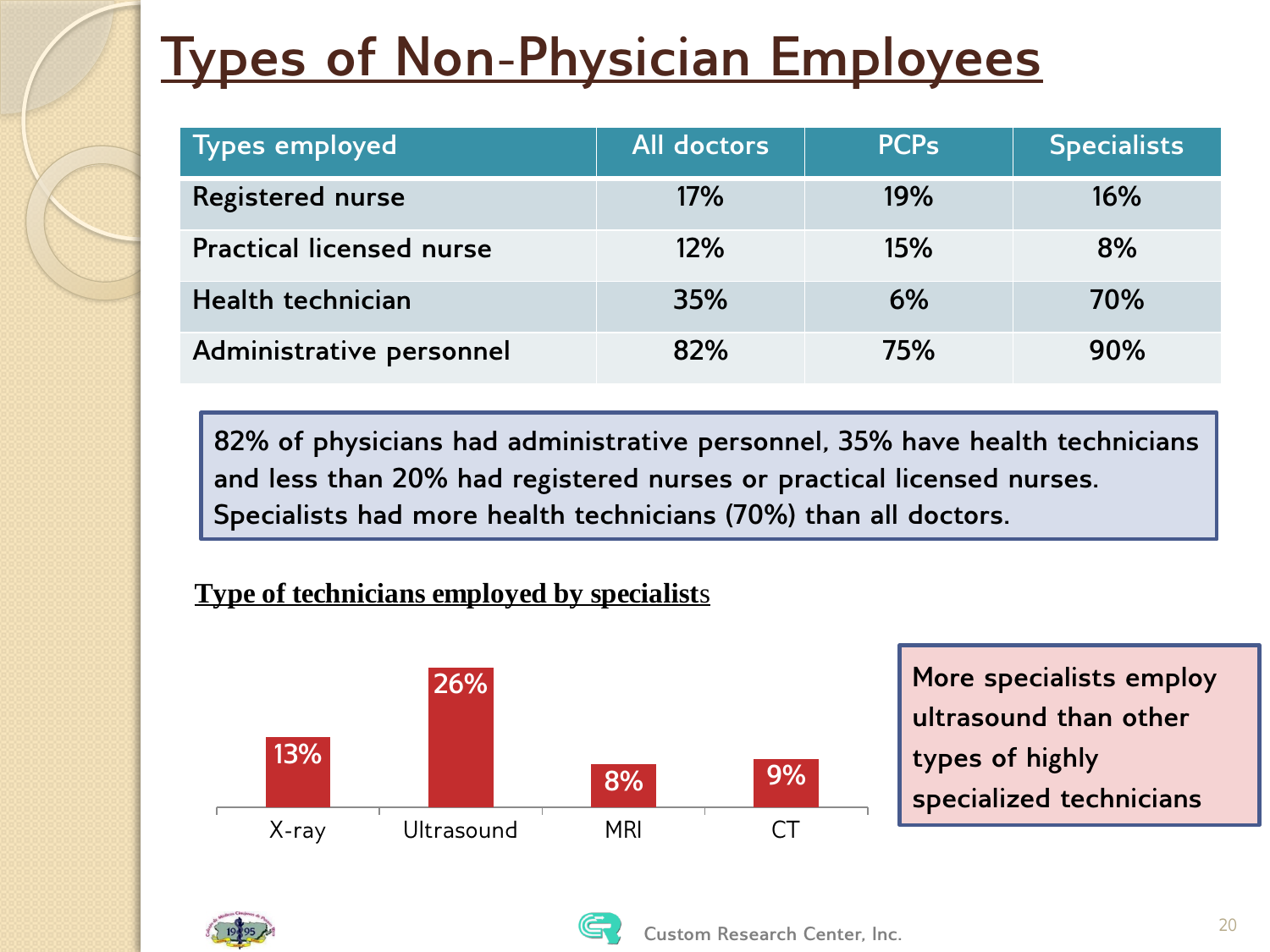

# Types of Non-Physician Employees
| Types employed | All doctors | PCPs | Specialists |
| --- | --- | --- | --- |
| Registered nurse | 17% | 19% | 16% |
| Practical licensed nurse | 12% | 15% | 8% |
| Health technician | 35% | 6% | 70% |
| Administrative personnel | 82% | 75% | 90% |
82% of physicians had administrative personnel, 35% have health technicians and less than 20% had registered nurses or practical licensed nurses. Specialists had more health technicians (70%) than all doctors.

### Chart

| Category | Series 1 |
|---|---|
| X-ray | 0.13 |
| Ultrasound | 0.26 |
| MRI | 0.08000000000000004 |
| CT | 0.09000000000000002 |
More specialists employ ultrasound than other types of highly specialized technicians
20